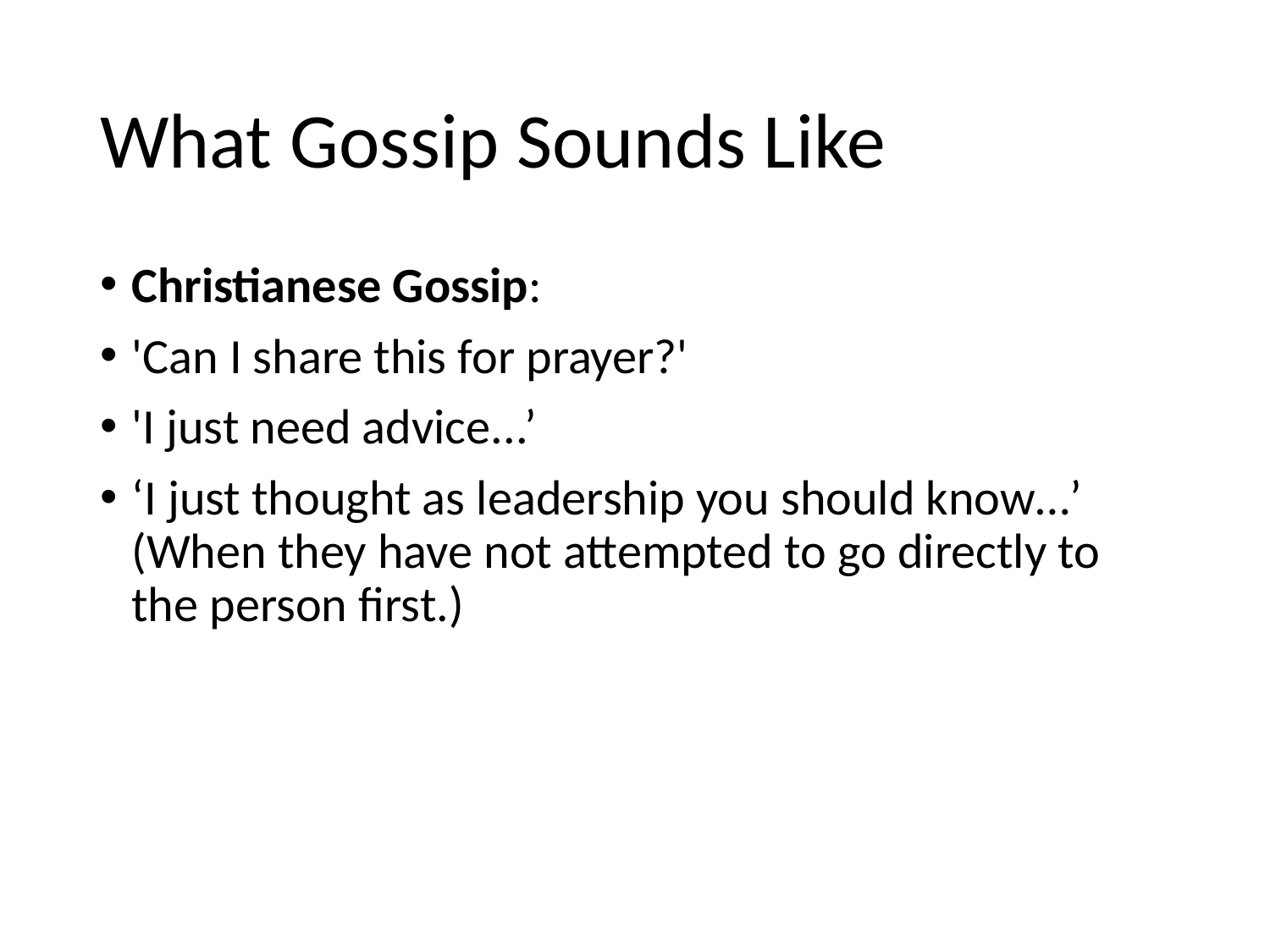

# What Gossip Sounds Like
Christianese Gossip:
'Can I share this for prayer?'
'I just need advice...’
‘I just thought as leadership you should know…’ (When they have not attempted to go directly to the person first.)